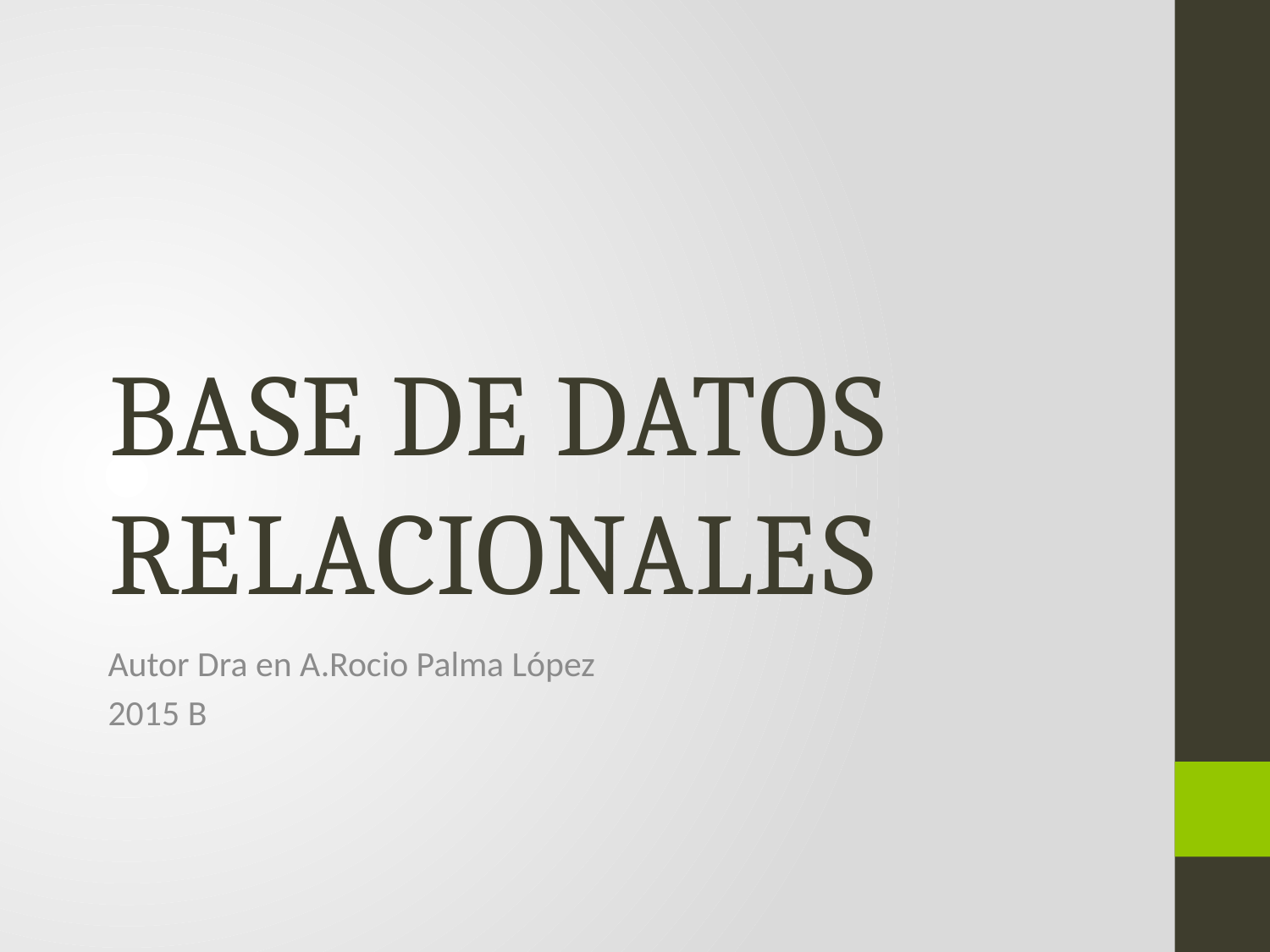

# BASE DE DATOS RELACIONALES
Autor Dra en A.Rocio Palma López
2015 B